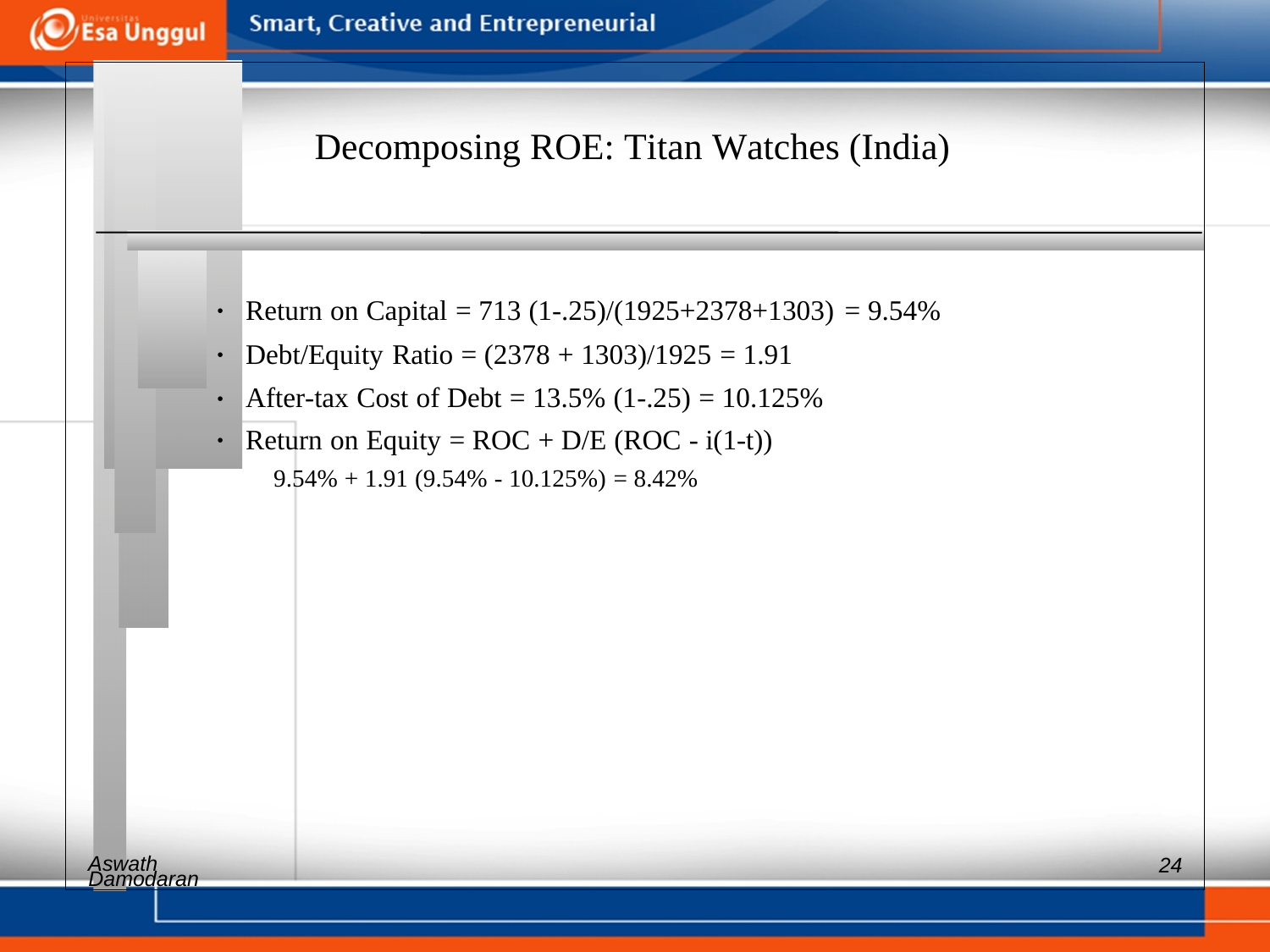

Decomposing ROE: Titan Watches (India)
•    Return on Capital = 713 (1-.25)/(1925+2378+1303) = 9.54%
•    Debt/Equity Ratio = (2378 + 1303)/1925 = 1.91
•    After-tax Cost of Debt = 13.5% (1-.25) = 10.125%
•    Return on Equity = ROC + D/E (ROC - i(1-t))
9.54% + 1.91 (9.54% - 10.125%) = 8.42%
Aswath

24
Damodaran